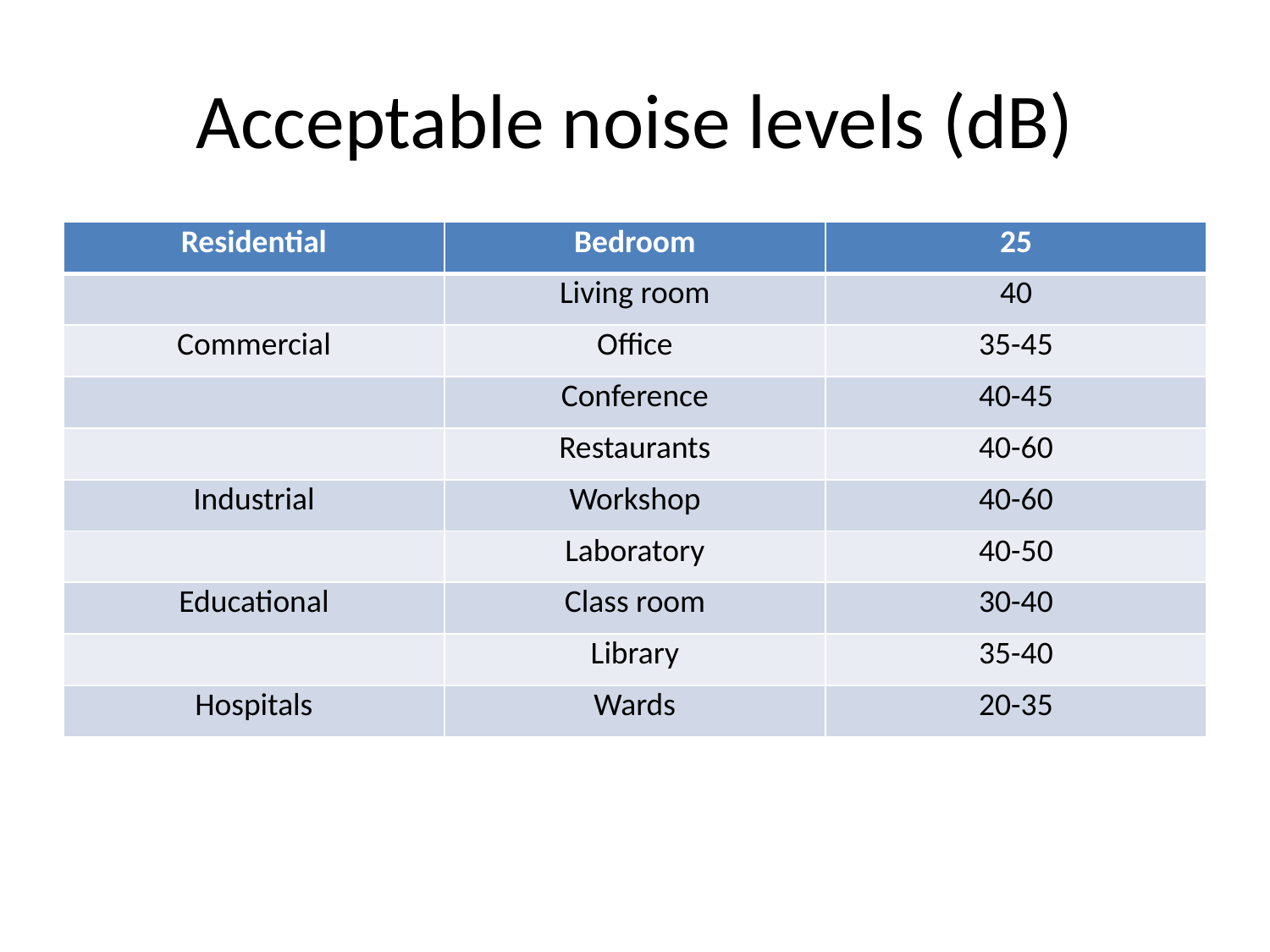

# Acceptable noise levels (dB)
| Residential | Bedroom | 25 |
| --- | --- | --- |
|  | Living room | 40 |
| Commercial | Office | 35-45 |
|  | Conference | 40-45 |
|  | Restaurants | 40-60 |
| Industrial | Workshop | 40-60 |
|  | Laboratory | 40-50 |
| Educational | Class room | 30-40 |
|  | Library | 35-40 |
| Hospitals | Wards | 20-35 |